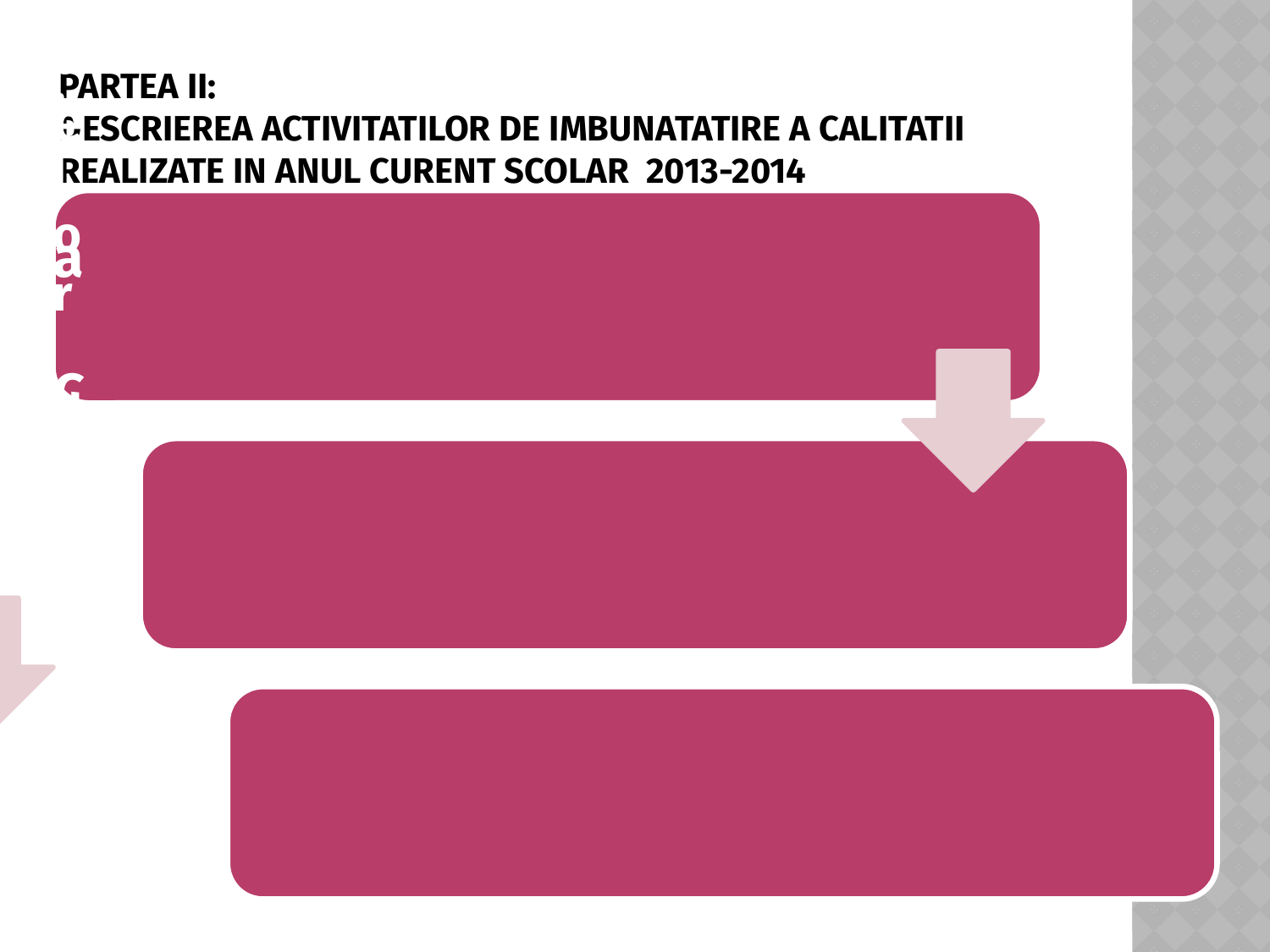

# PARTEA II: Descrierea activitatilor de imbunatatire a calitatii realizate in anul curent scolar  2013-2014